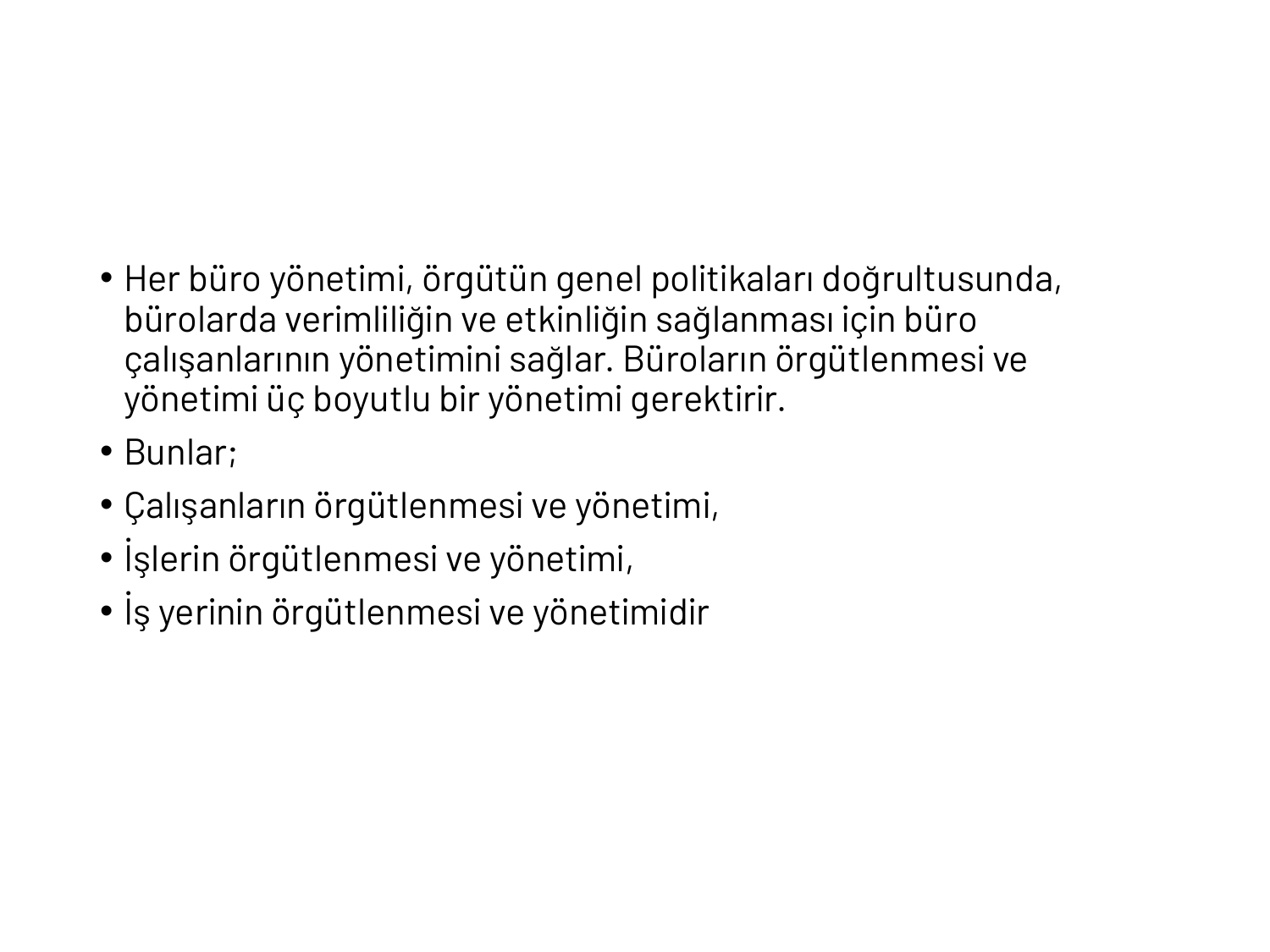

#
Her büro yönetimi, örgütün genel politikaları doğrultusunda, bürolarda verimliliğin ve etkinliğin sağlanması için büro çalışanlarının yönetimini sağlar. Büroların örgütlenmesi ve yönetimi üç boyutlu bir yönetimi gerektirir.
Bunlar;
Çalışanların örgütlenmesi ve yönetimi,
İşlerin örgütlenmesi ve yönetimi,
İş yerinin örgütlenmesi ve yönetimidir